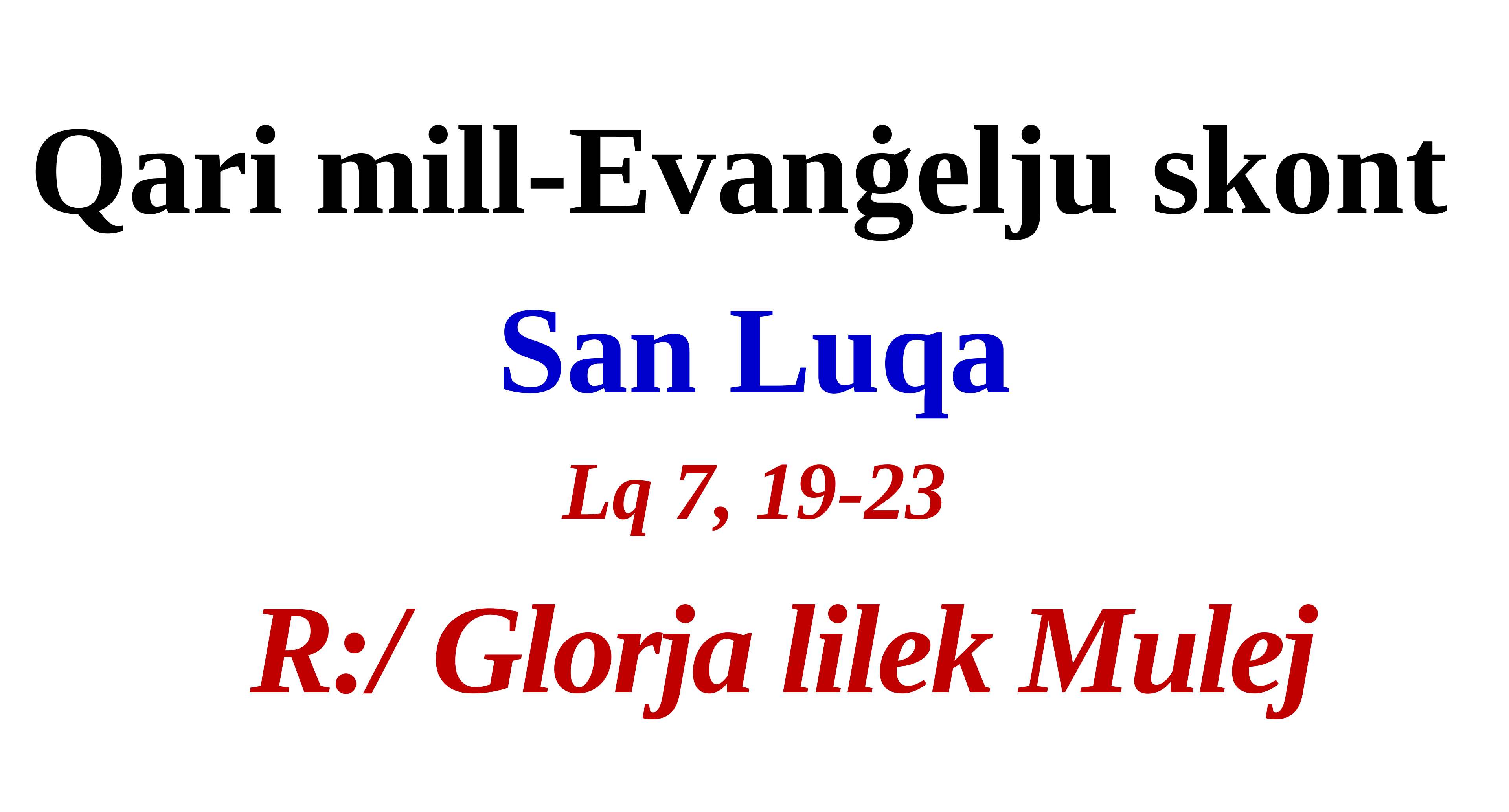

Qari mill-Evanġelju skont
San Luqa
Lq 7, 19-23
  R:/ Glorja lilek Mulej